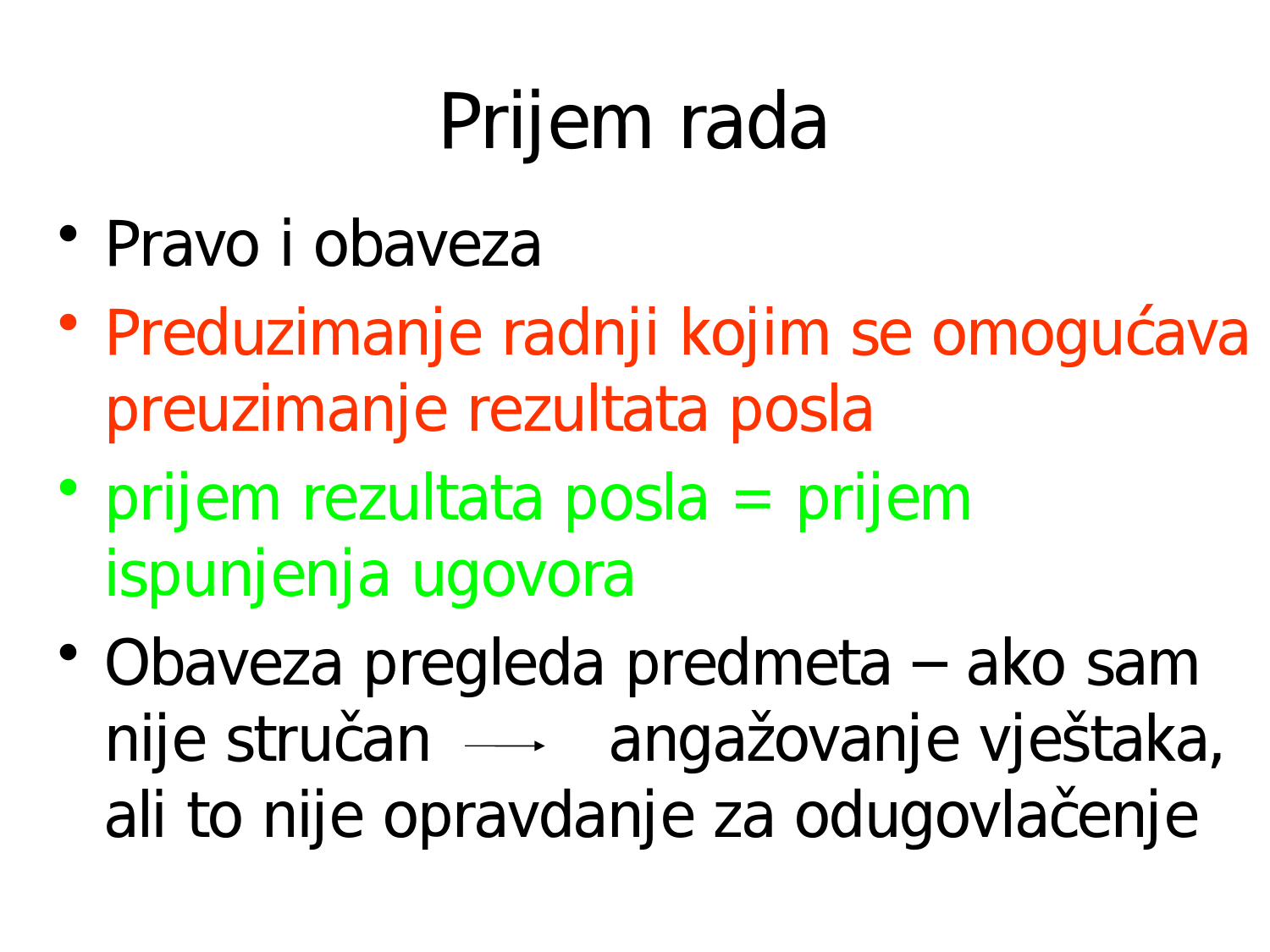

# Prijem rada
Pravo i obaveza
Preduzimanje radnji kojim se omogućava preuzimanje rezultata posla
prijem rezultata posla = prijem ispunjenja ugovora
Obaveza pregleda predmeta – ako sam nije stručan         angažovanje vještaka, ali to nije opravdanje za odugovlačenje